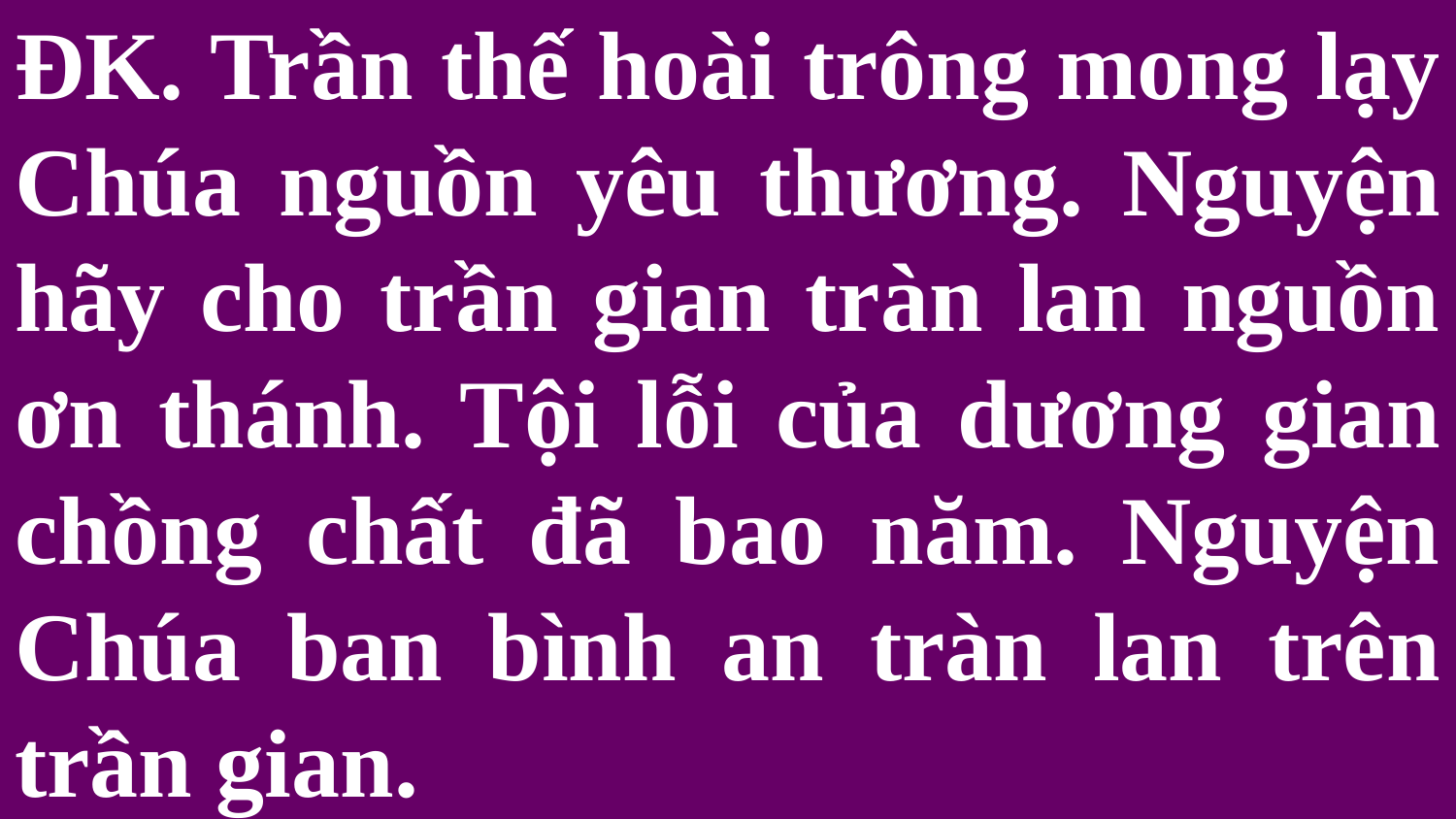

# ĐK. Trần thế hoài trông mong lạy Chúa nguồn yêu thương. Nguyện hãy cho trần gian tràn lan nguồn ơn thánh. Tội lỗi của dương gian chồng chất đã bao năm. Nguyện Chúa ban bình an tràn lan trên trần gian.